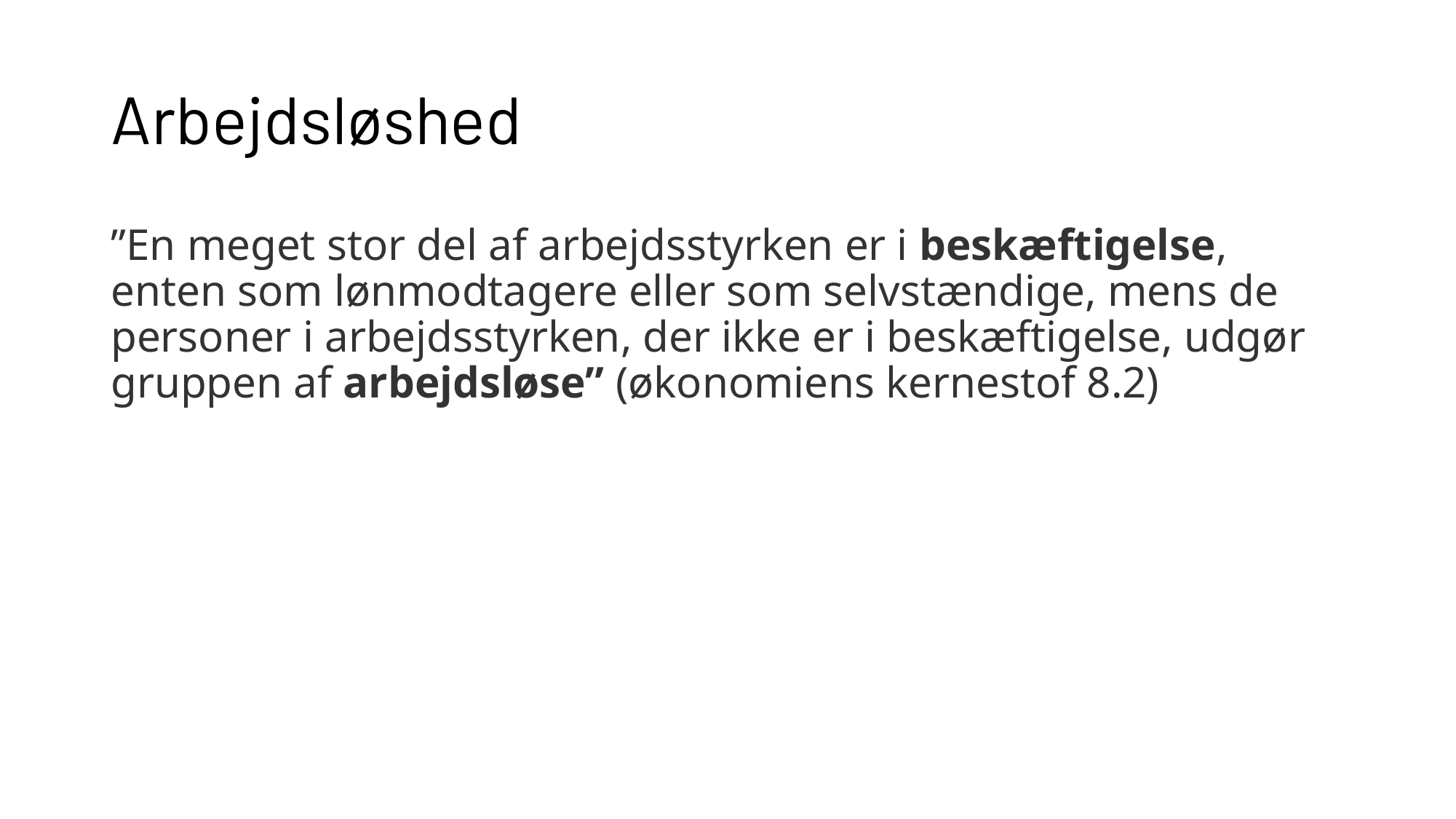

# Arbejdsløshed
”En meget stor del af arbejdsstyrken er i beskæftigelse, enten som lønmodtagere eller som selvstændige, mens de personer i arbejdsstyrken, der ikke er i beskæftigelse, udgør gruppen af arbejdsløse” (økonomiens kernestof 8.2)